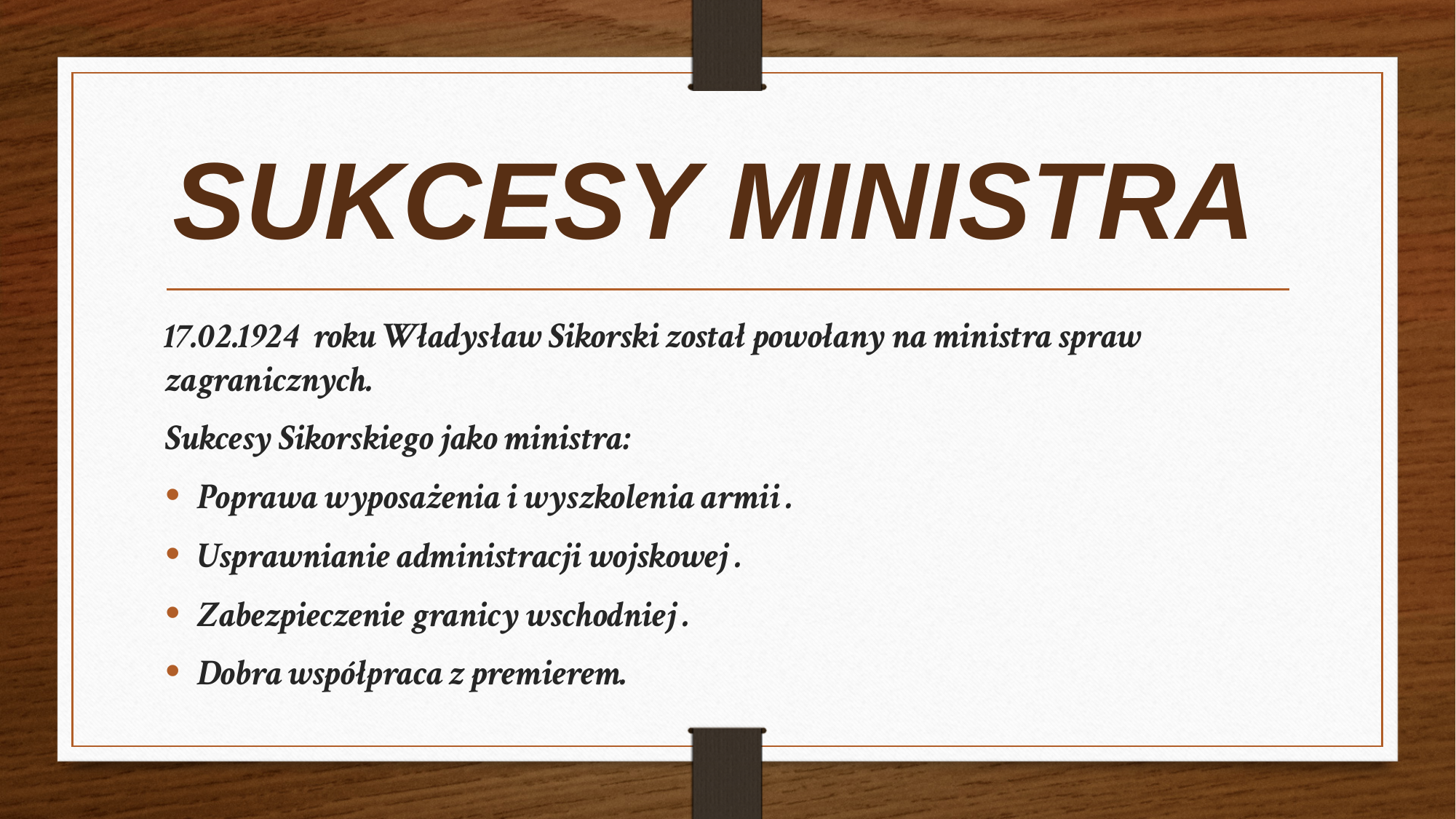

# SUKCESY MINISTRA
17.02.1924  roku Władysław Sikorski został powołany na ministra spraw zagranicznych.
Sukcesy Sikorskiego jako ministra:
Poprawa wyposażenia i wyszkolenia armii .
Usprawnianie administracji wojskowej .
Zabezpieczenie granicy wschodniej .
Dobra współpraca z premierem.